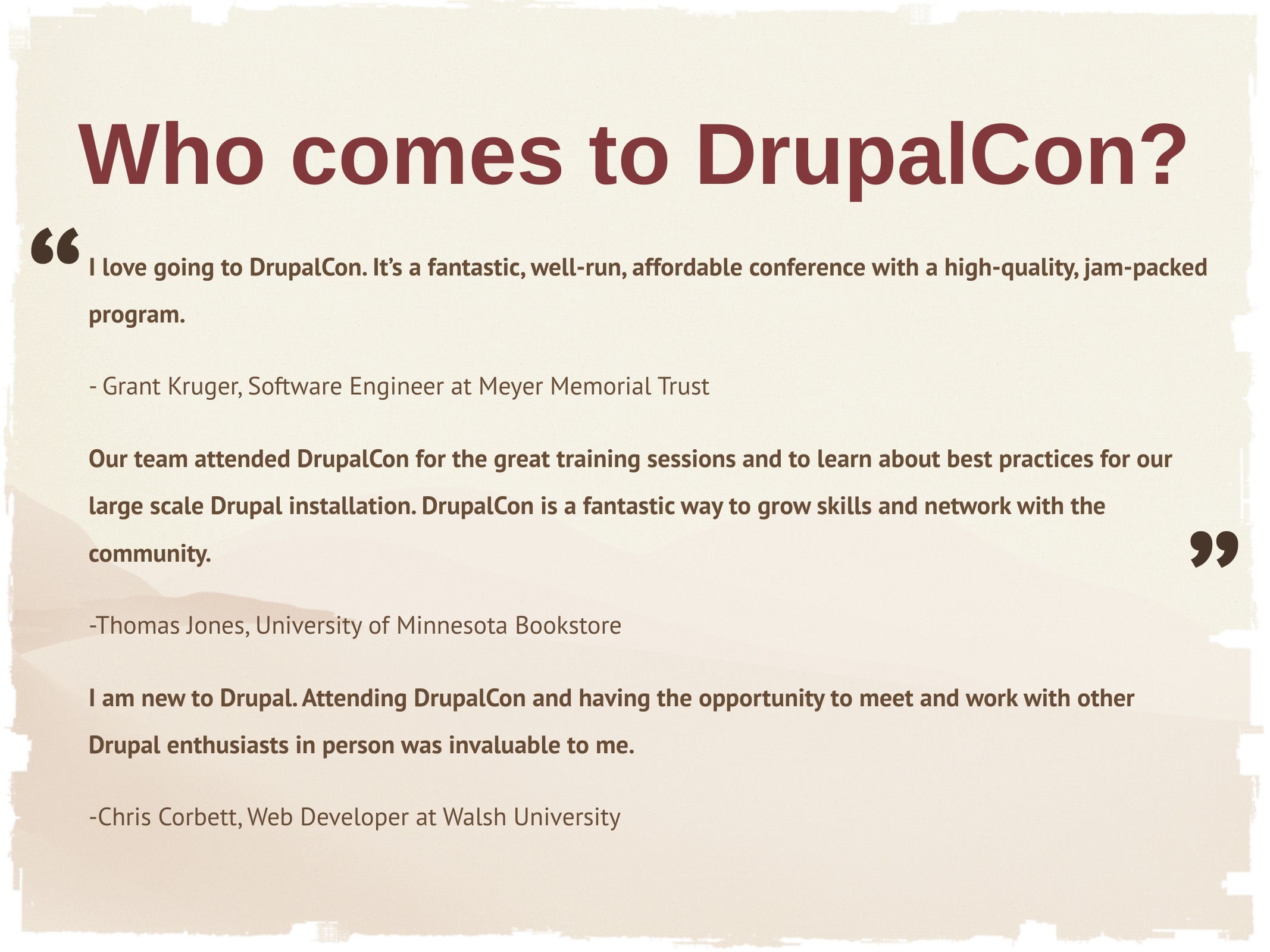

Who comes to DrupalCon?
“
I love going to DrupalCon. It’s a fantastic, well-run, affordable conference with a high-quality, jam-packed program.
- Grant Kruger, Software Engineer at Meyer Memorial Trust
Our team attended DrupalCon for the great training sessions and to learn about best practices for our large scale Drupal installation. DrupalCon is a fantastic way to grow skills and network with the community.
-Thomas Jones, University of Minnesota Bookstore
I am new to Drupal. Attending DrupalCon and having the opportunity to meet and work with other Drupal enthusiasts in person was invaluable to me.
-Chris Corbett, Web Developer at Walsh University
”